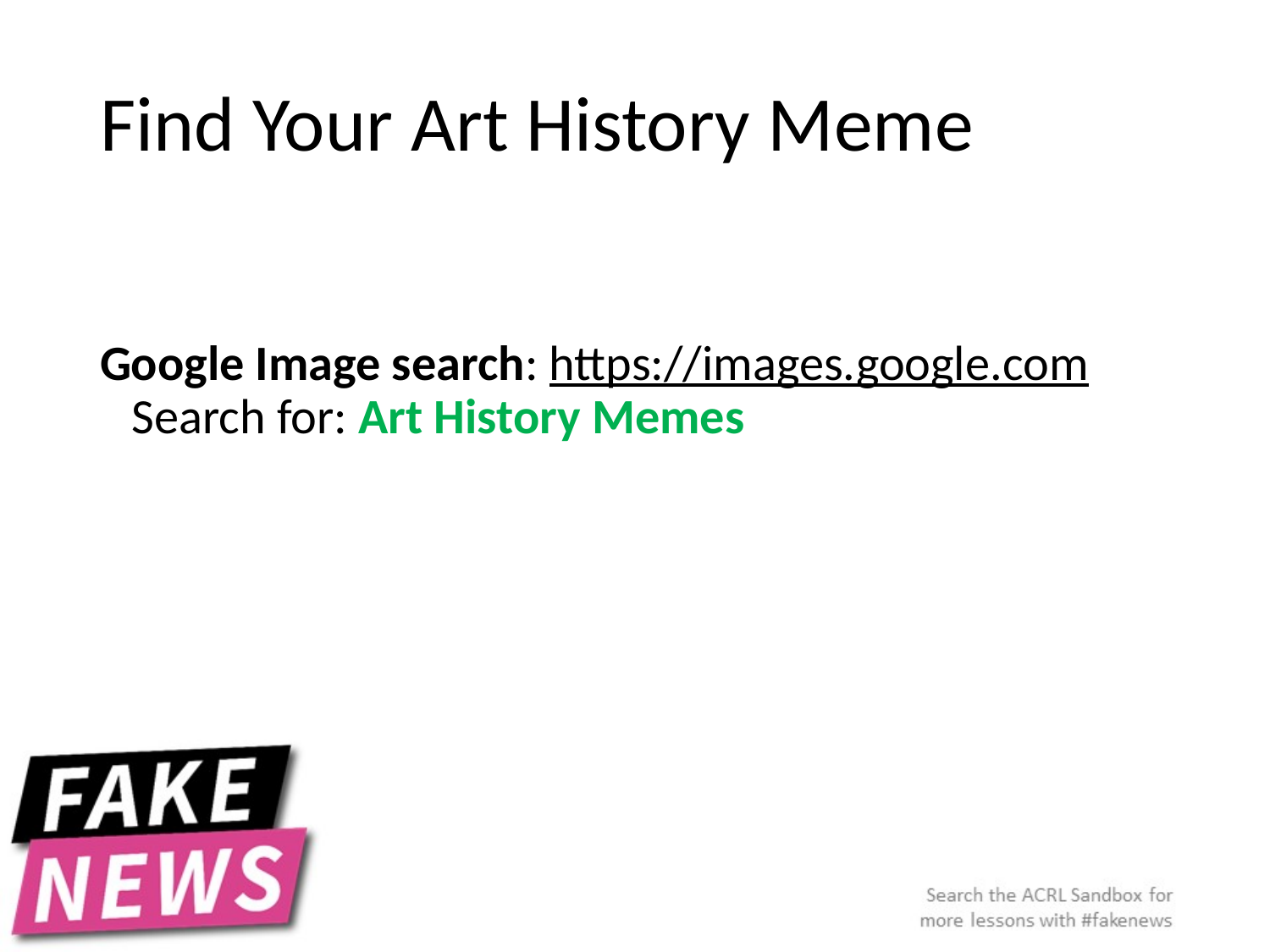

# Find Your Art History Meme
Google Image search: https://images.google.com
Search for: Art History Memes